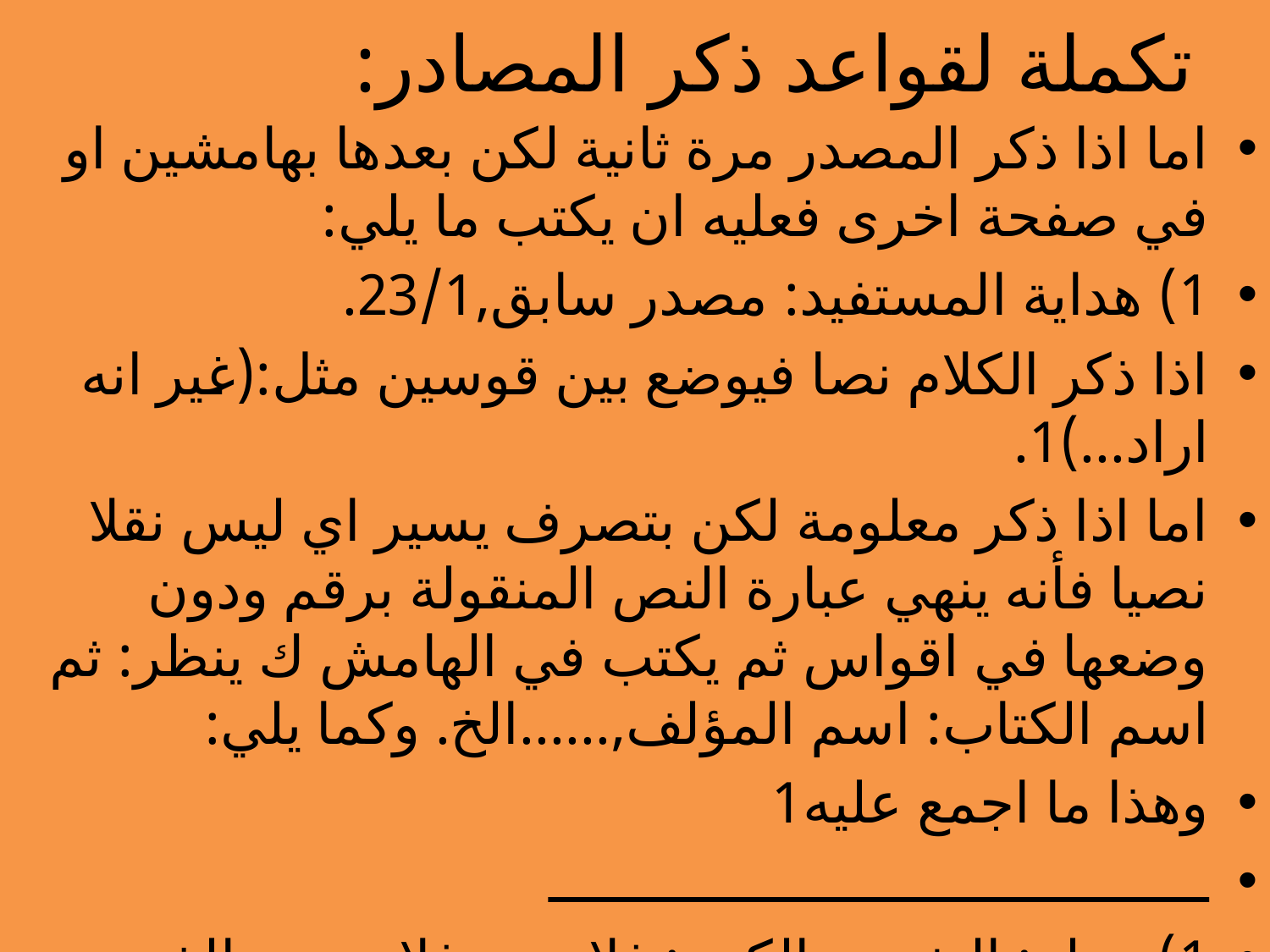

# تكملة لقواعد ذكر المصادر:
اما اذا ذكر المصدر مرة ثانية لكن بعدها بهامشين او في صفحة اخرى فعليه ان يكتب ما يلي:
1) هداية المستفيد: مصدر سابق,23/1.
اذا ذكر الكلام نصا فيوضع بين قوسين مثل:(غير انه اراد...)1.
اما اذا ذكر معلومة لكن بتصرف يسير اي ليس نقلا نصيا فأنه ينهي عبارة النص المنقولة برقم ودون وضعها في اقواس ثم يكتب في الهامش ك ينظر: ثم اسم الكتاب: اسم المؤلف,......الخ. وكما يلي:
وهذا ما اجمع عليه1
ــــــــــــــــــــــــــــــــــــــــ
1) ينظر: التفسير الكبير: فلان بن فلان,.......الخ.